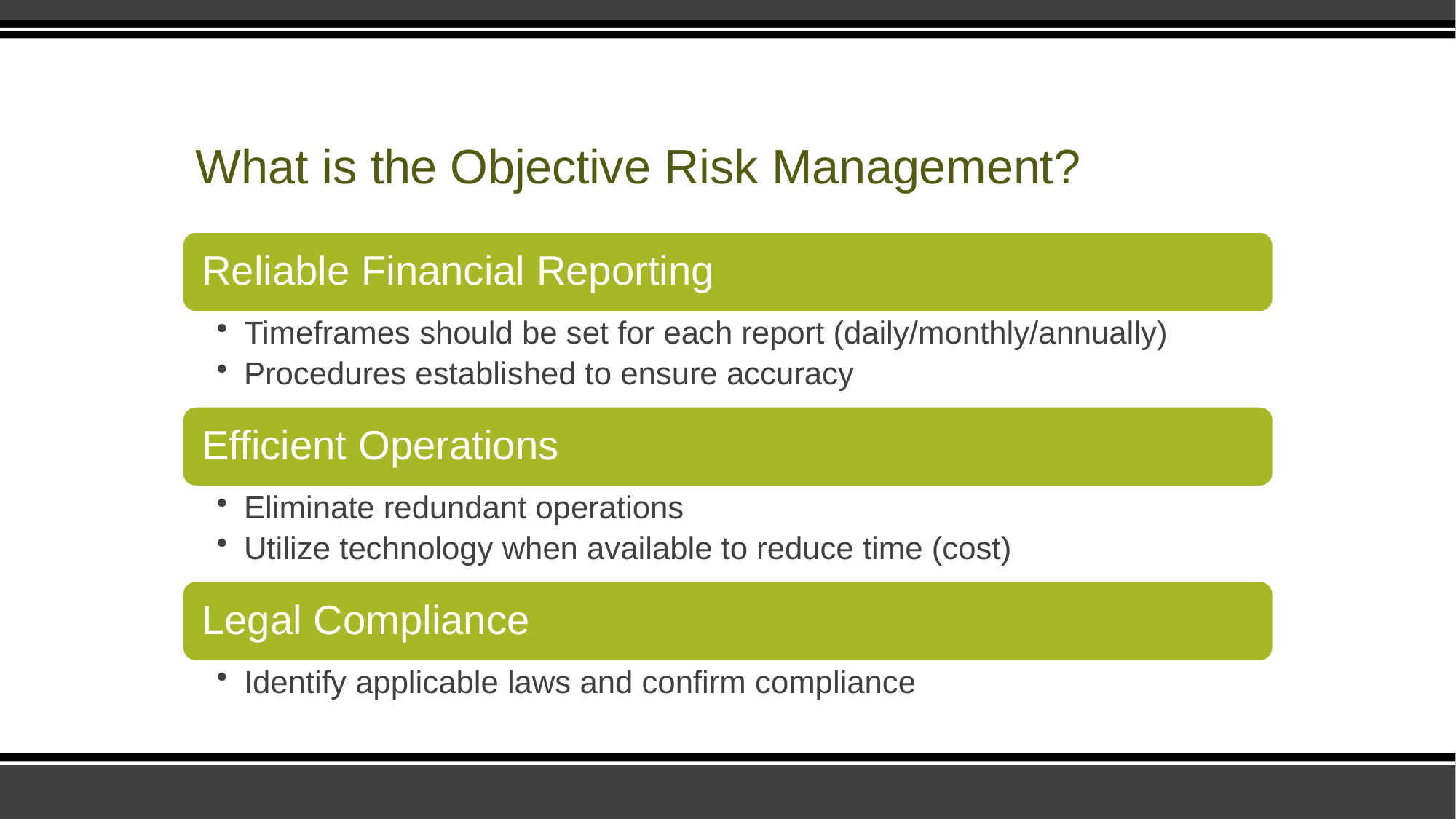

# What is the Objective Risk Management?
Reliable Financial Reporting
Timeframes should be set for each report (daily/monthly/annually)
Procedures established to ensure accuracy
Efficient Operations
Eliminate redundant operations
Utilize technology when available to reduce time (cost)
Legal Compliance
Identify applicable laws and confirm compliance